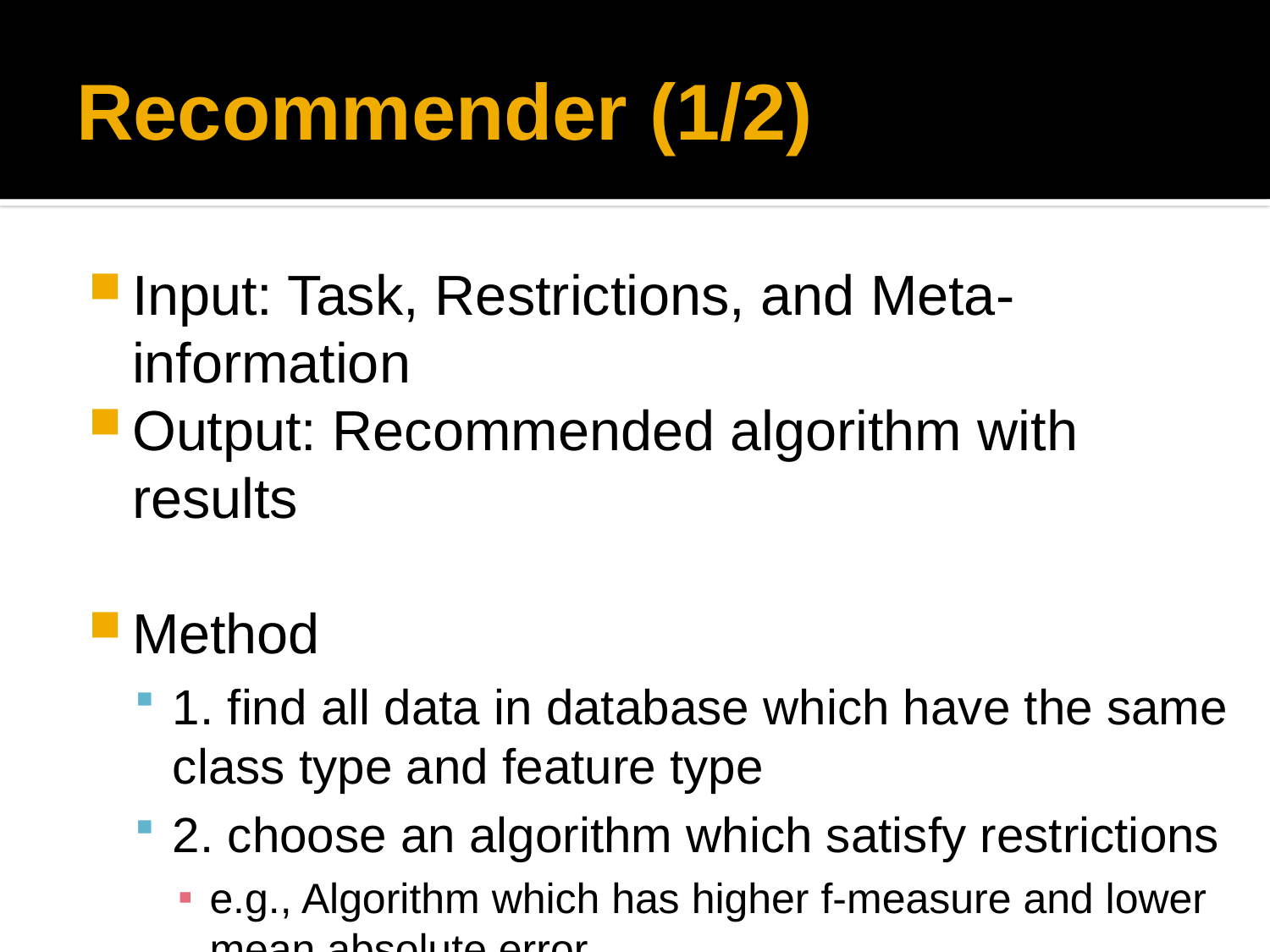

# Recommender (1/2)
Input: Task, Restrictions, and Meta-information
Output: Recommended algorithm with results

Method
1. find all data in database which have the same class type and feature type
2. choose an algorithm which satisfy restrictions
e.g., Algorithm which has higher f-measure and lower mean absolute error